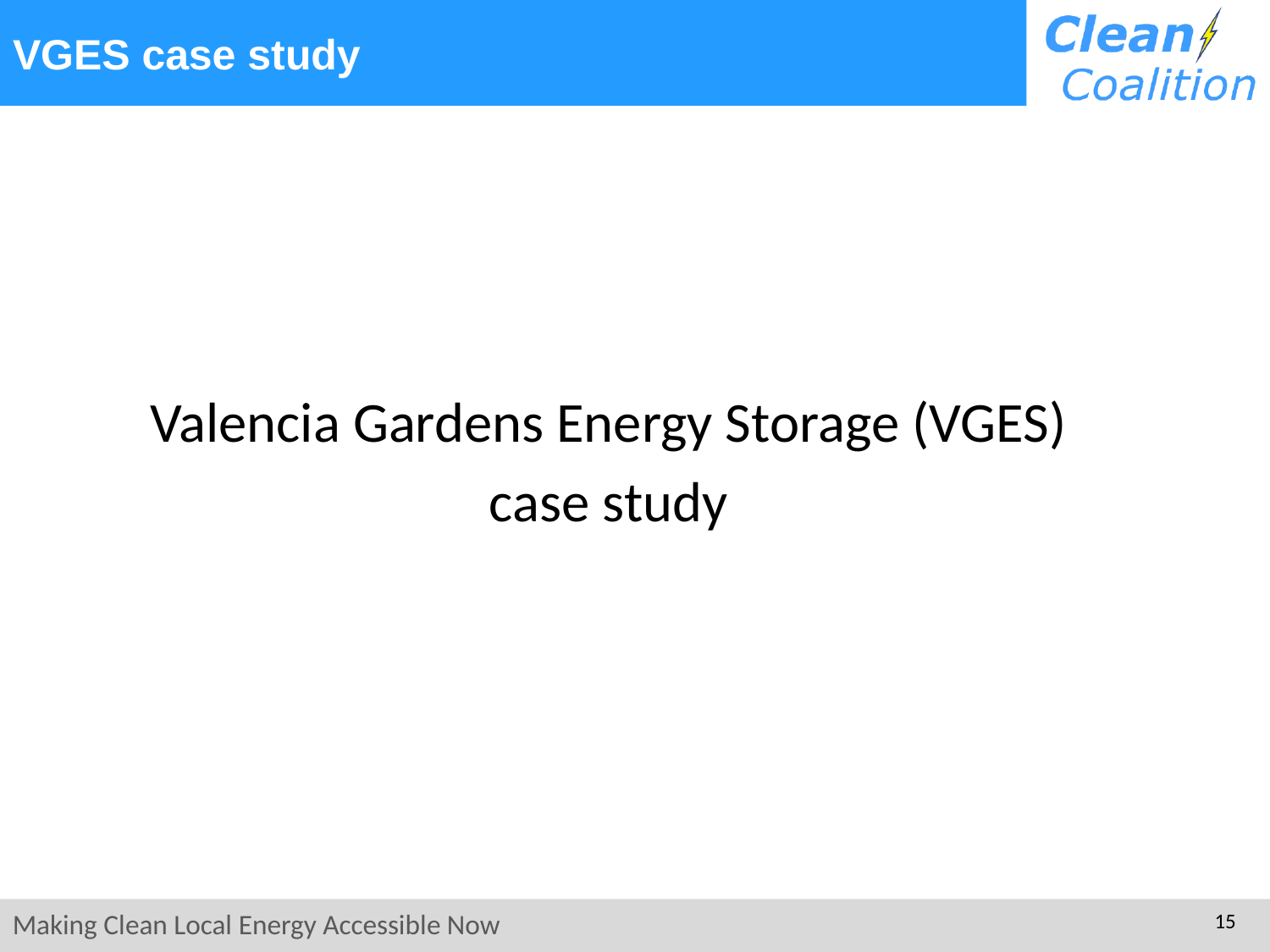

# VGES case study
Valencia Gardens Energy Storage (VGES)
case study